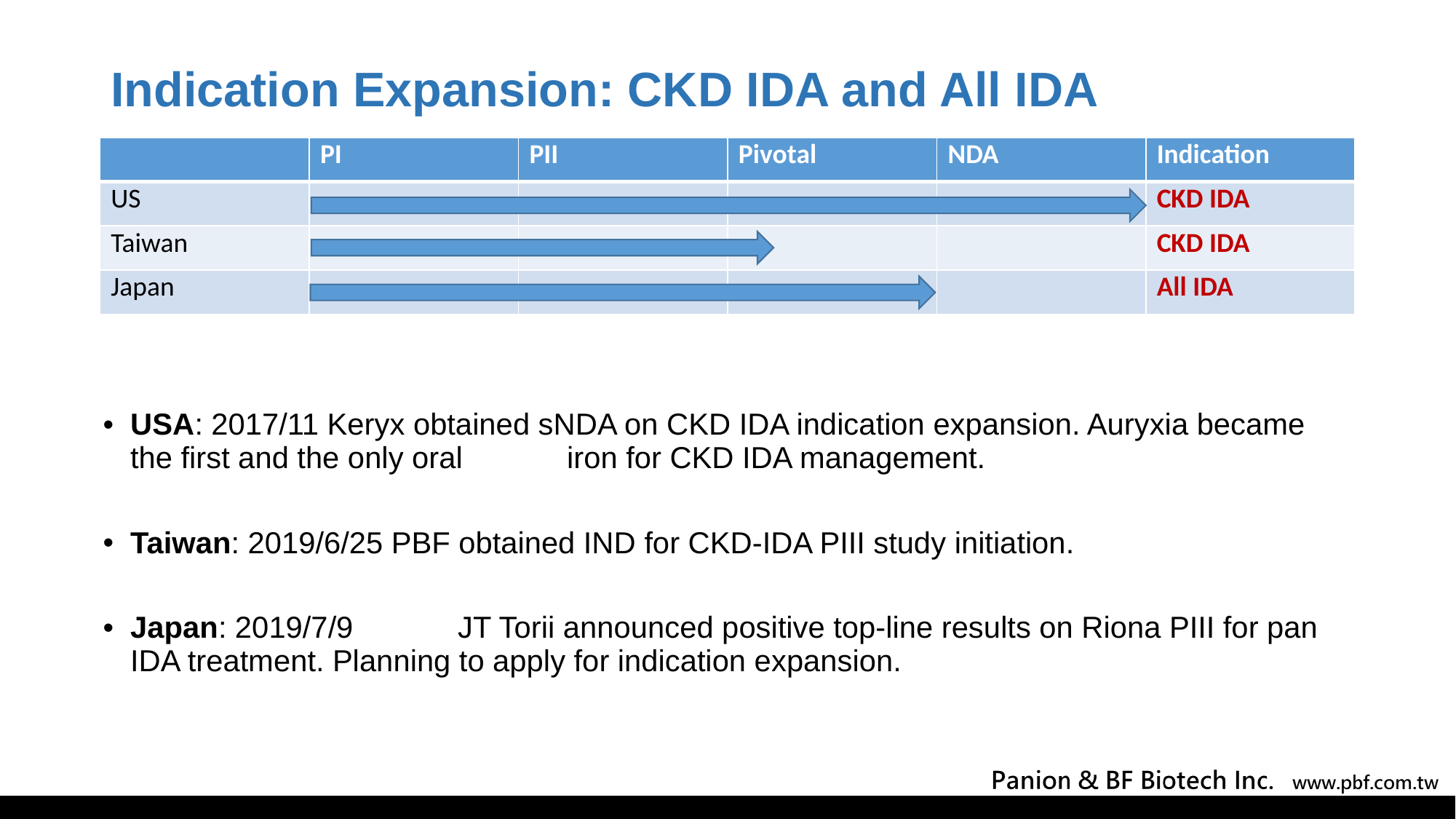

# Indication Expansion: CKD IDA and All IDA
|  | PI | PII | Pivotal | NDA | Indication |
| --- | --- | --- | --- | --- | --- |
| US |  |  |  |  | CKD IDA |
| Taiwan |  |  |  |  | CKD IDA |
| Japan |  |  |  |  | All IDA |

USA: 2017/11 Keryx obtained sNDA on CKD IDA indication expansion. Auryxia became the first and the only oral 	iron for CKD IDA management.

Taiwan: 2019/6/25 PBF obtained IND for CKD-IDA PIII study initiation.

Japan: 2019/7/9 	JT Torii announced positive top-line results on Riona PIII for pan IDA treatment. Planning to apply for indication expansion.